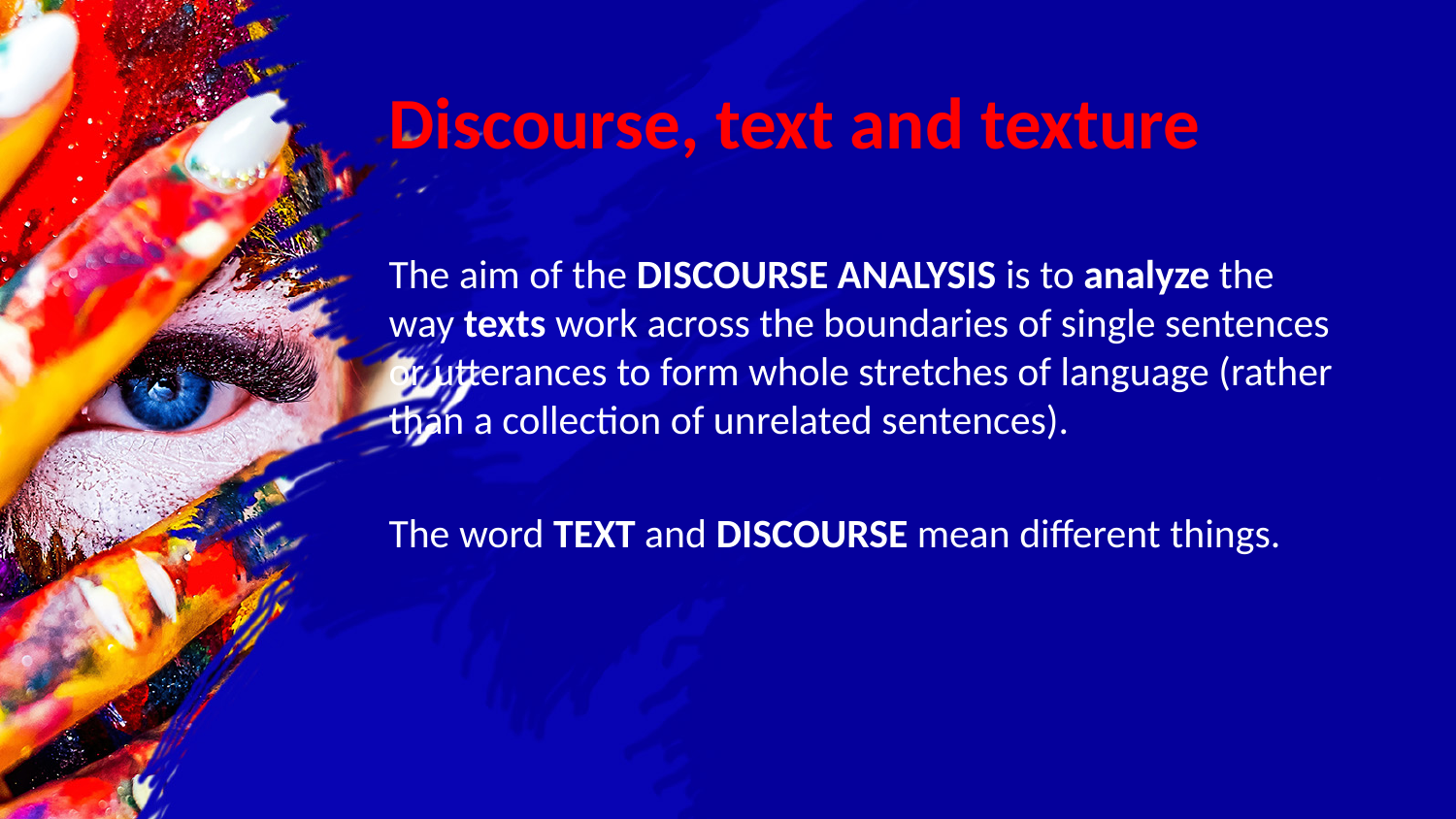

# Discourse, text and texture

The aim of the DISCOURSE ANALYSIS is to analyze the way texts work across the boundaries of single sentences or utterances to form whole stretches of language (rather than a collection of unrelated sentences).

The word TEXT and DISCOURSE mean different things.